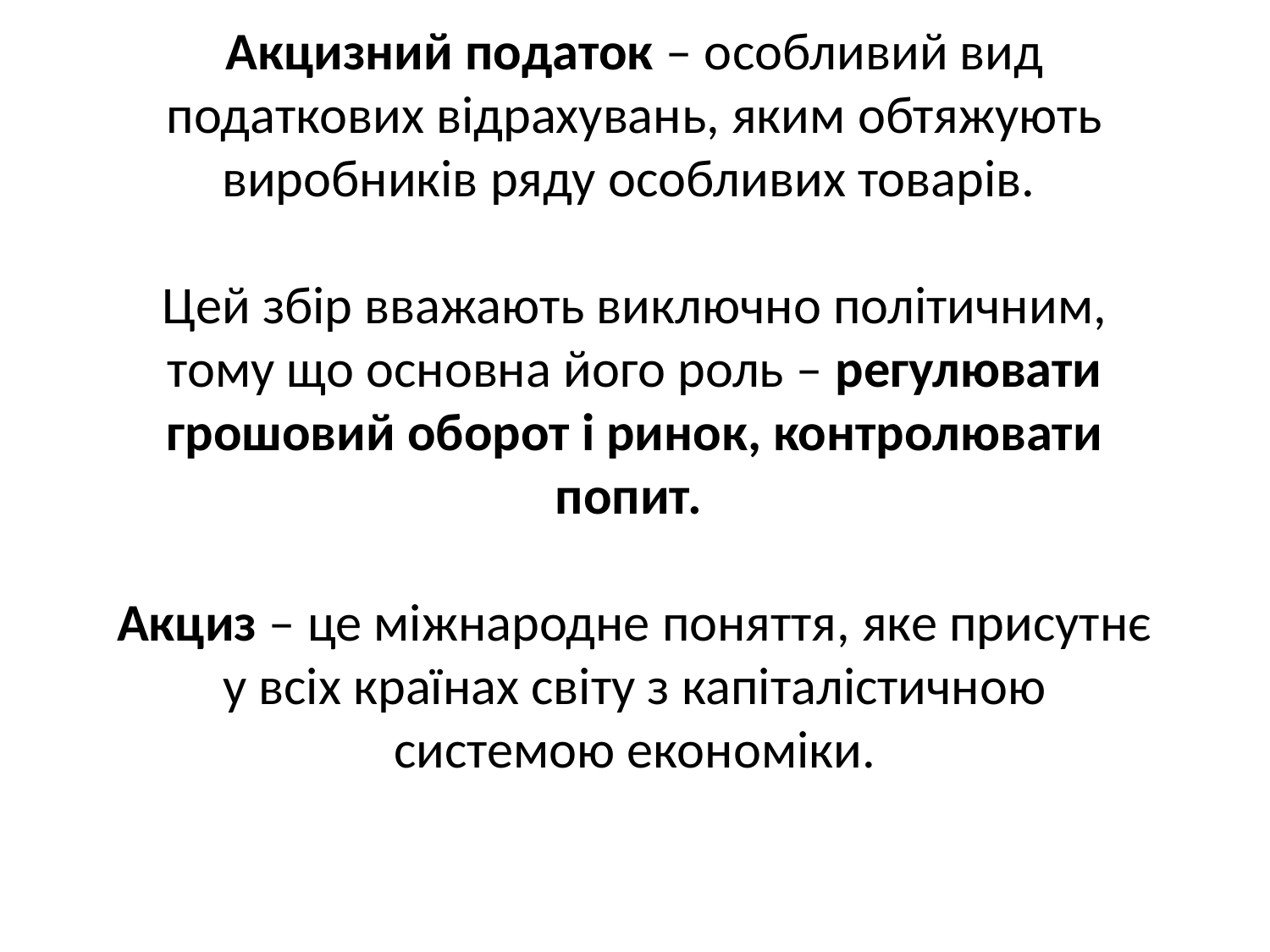

# Акцизний податок – особливий вид податкових відрахувань, яким обтяжують виробників ряду особливих товарів. Цей збір вважають виключно політичним, тому що основна його роль – регулювати грошовий оборот і ринок, контролювати попит. Акциз – це міжнародне поняття, яке присутнє у всіх країнах світу з капіталістичною системою економіки.